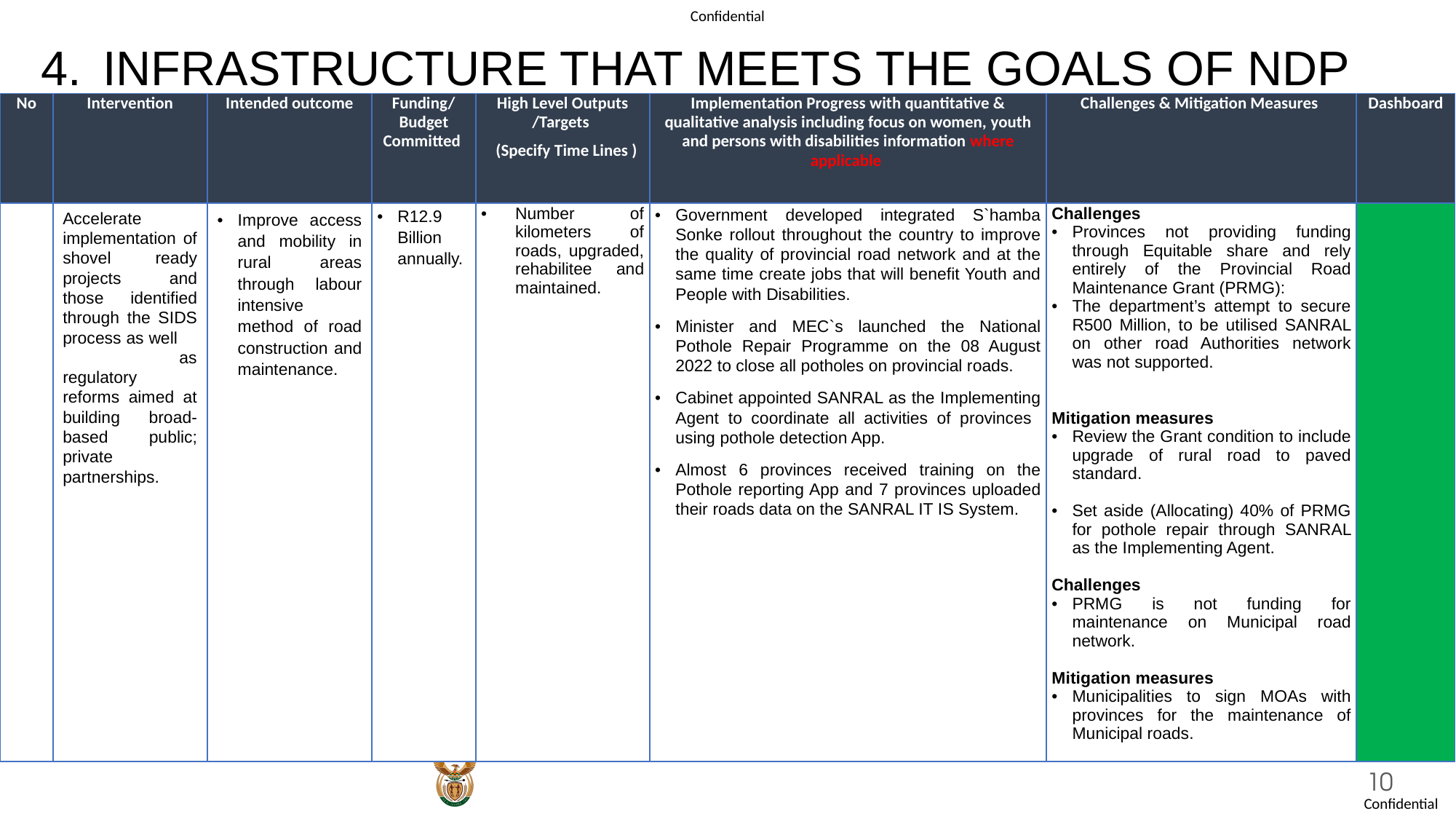

# INFRASTRUCTURE THAT MEETS THE GOALS OF NDP
| No | Intervention | Intended outcome | Funding/ Budget Committed | High Level Outputs /Targets (Specify Time Lines ) | Implementation Progress with quantitative & qualitative analysis including focus on women, youth and persons with disabilities information where applicable | Challenges & Mitigation Measures | Dashboard |
| --- | --- | --- | --- | --- | --- | --- | --- |
|  | Accelerate implementation of shovel ready projects and those identified through the SIDS process as well as regulatory reforms aimed at building broad-based public; private partnerships. | Improve access and mobility in rural areas through labour intensive method of road construction and maintenance. | R12.9 Billion annually. | Number of kilometers of roads, upgraded, rehabilitee and maintained. | Government developed integrated S`hamba Sonke rollout throughout the country to improve the quality of provincial road network and at the same time create jobs that will benefit Youth and People with Disabilities. Minister and MEC`s launched the National Pothole Repair Programme on the 08 August 2022 to close all potholes on provincial roads. Cabinet appointed SANRAL as the Implementing Agent to coordinate all activities of provinces using pothole detection App. Almost 6 provinces received training on the Pothole reporting App and 7 provinces uploaded their roads data on the SANRAL IT IS System. | Challenges Provinces not providing funding through Equitable share and rely entirely of the Provincial Road Maintenance Grant (PRMG): The department’s attempt to secure R500 Million, to be utilised SANRAL on other road Authorities network was not supported. Mitigation measures Review the Grant condition to include upgrade of rural road to paved standard. Set aside (Allocating) 40% of PRMG for pothole repair through SANRAL as the Implementing Agent. Challenges PRMG is not funding for maintenance on Municipal road network. Mitigation measures Municipalities to sign MOAs with provinces for the maintenance of Municipal roads. |  |
10